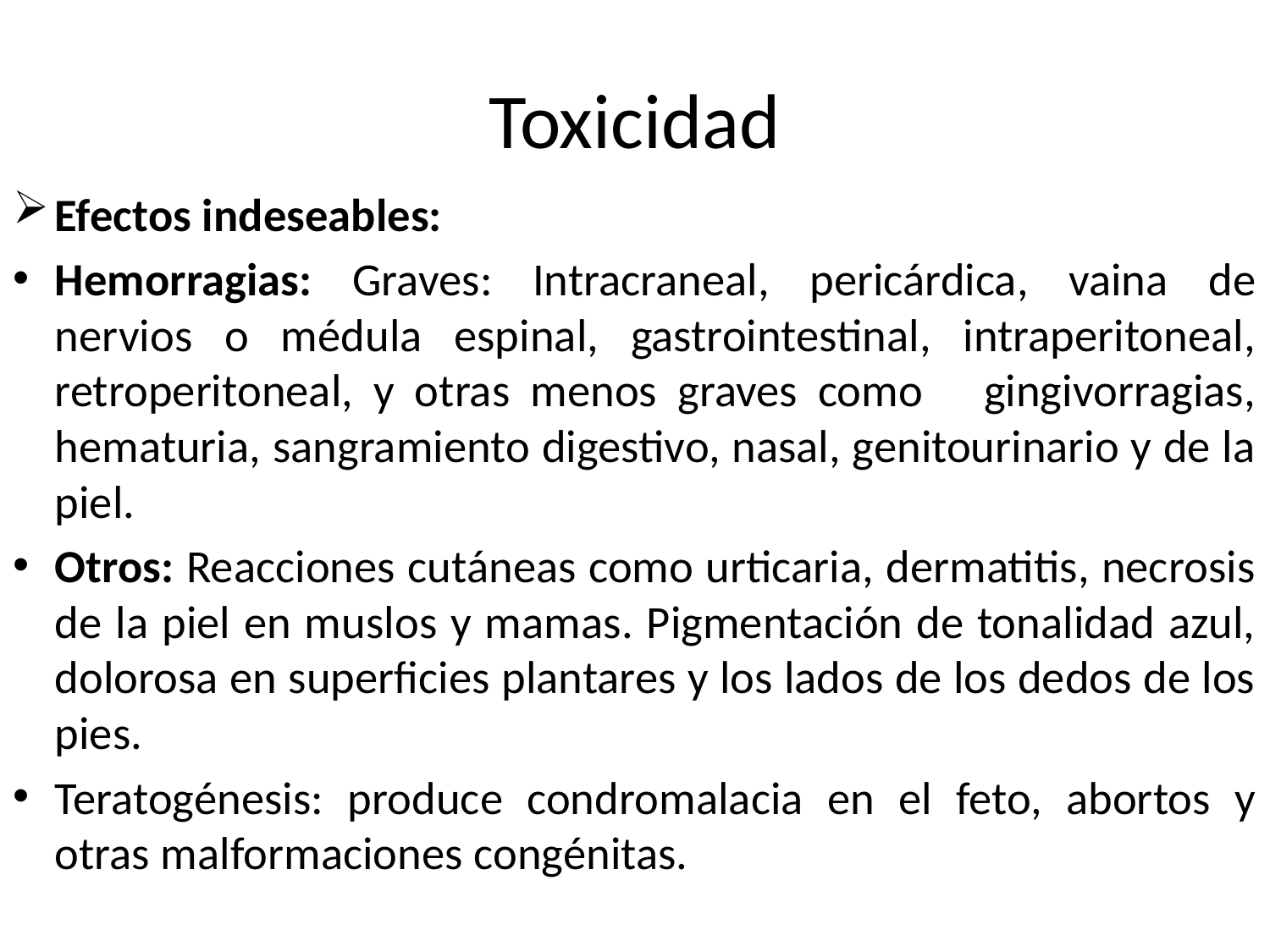

# Toxicidad
Efectos indeseables:
Hemorragias: Graves: Intracraneal, pericárdica, vaina de nervios o médula espinal, gastrointestinal, intraperitoneal, retroperitoneal, y otras menos graves como   gingivorragias, hematuria, sangramiento digestivo, nasal, genitourinario y de la piel.
Otros: Reacciones cutáneas como urticaria, dermatitis, necrosis de la piel en muslos y mamas. Pigmentación de tonalidad azul, dolorosa en superficies plantares y los lados de los dedos de los pies.
Teratogénesis: produce condromalacia en el feto, abortos y otras malformaciones congénitas.